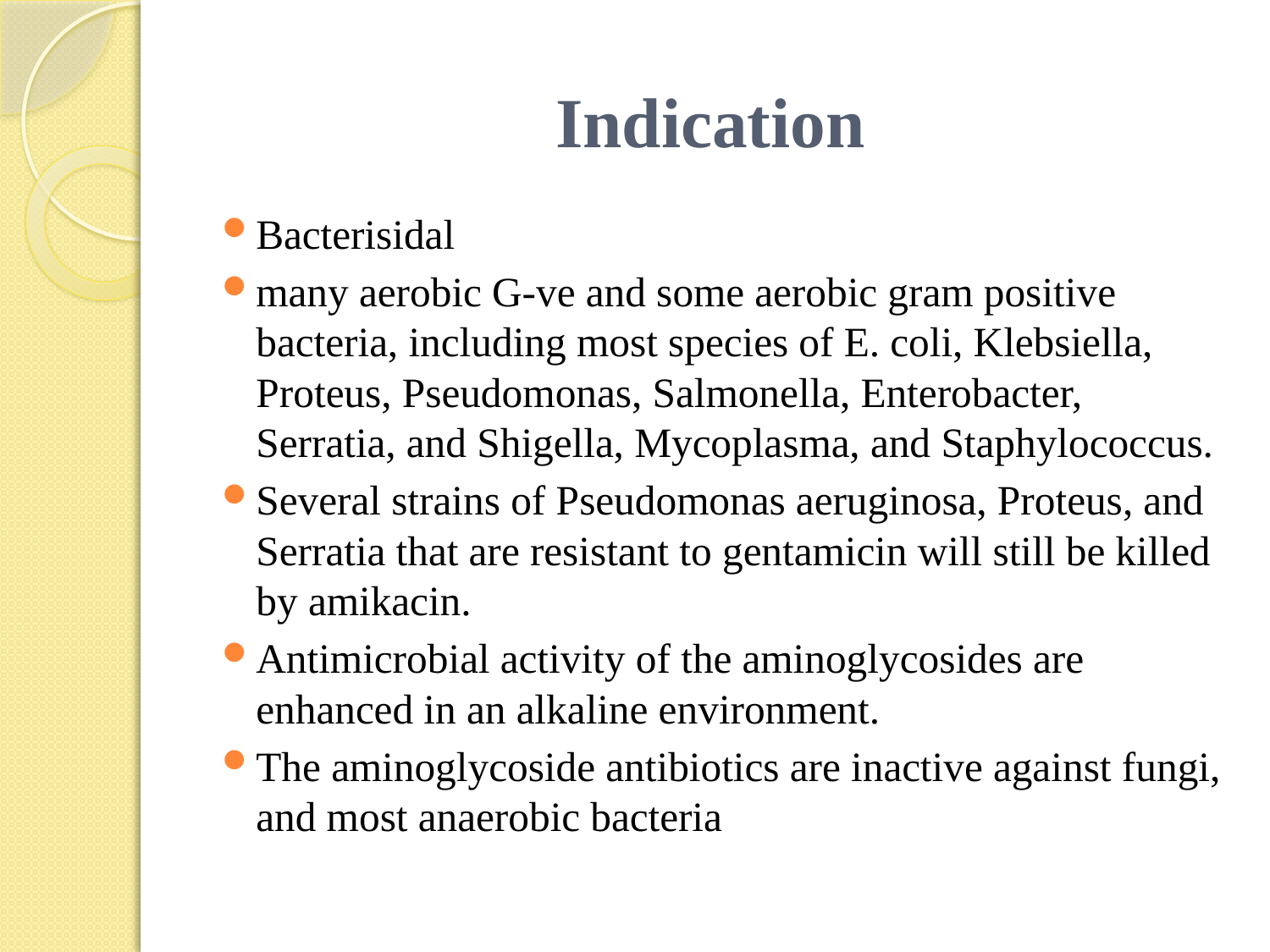

# Indication
Bacterisidal
many aerobic G-ve and some aerobic gram positive bacteria, including most species of E. coli, Klebsiella, Proteus, Pseudomonas, Salmonella, Enterobacter, Serratia, and Shigella, Mycoplasma, and Staphylococcus.
Several strains of Pseudomonas aeruginosa, Proteus, and Serratia that are resistant to gentamicin will still be killed by amikacin.
Antimicrobial activity of the aminoglycosides are enhanced in an alkaline environment.
The aminoglycoside antibiotics are inactive against fungi, and most anaerobic bacteria